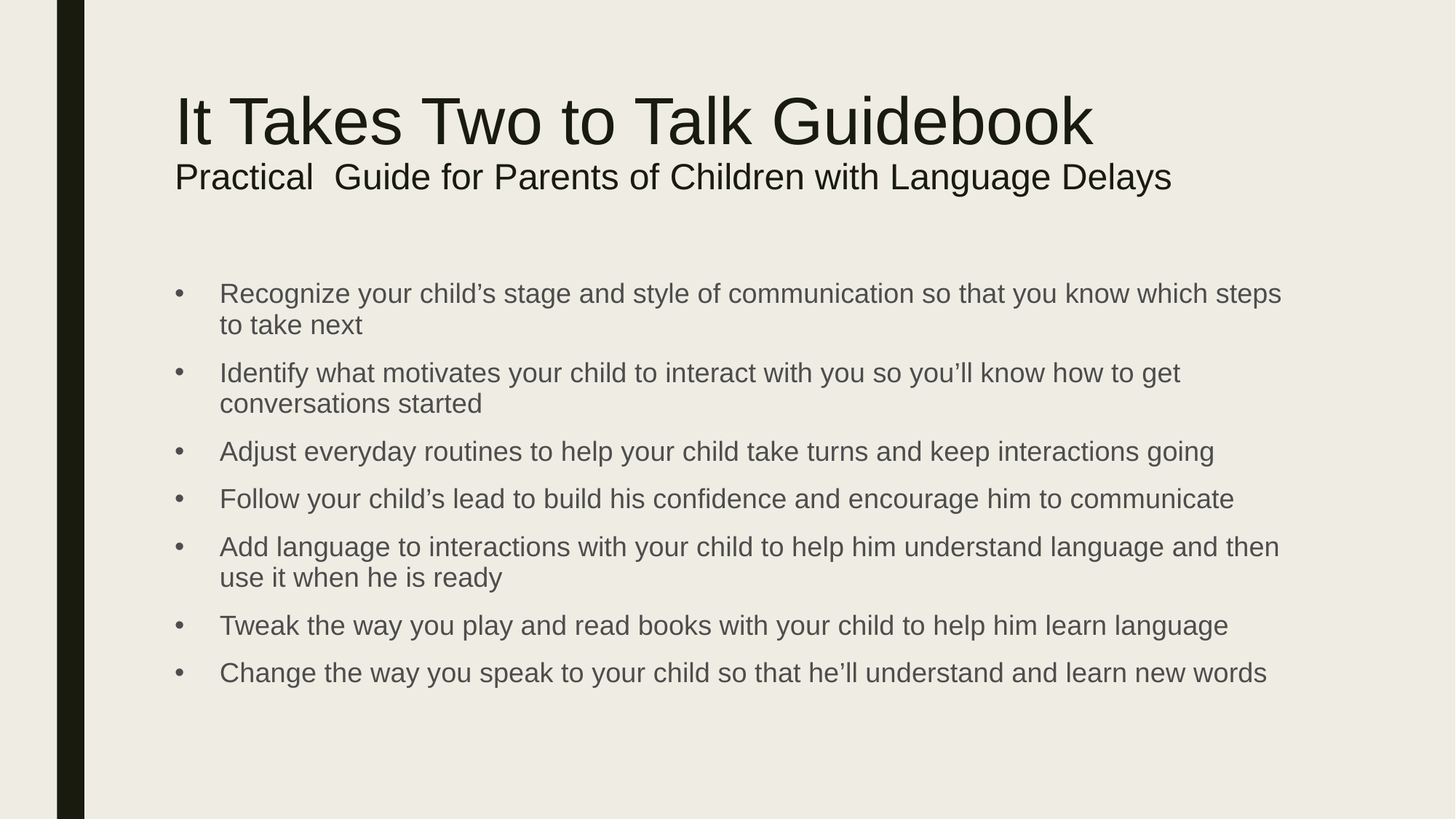

# It Takes Two to Talk Guidebook Practical  Guide for Parents of Children with Language Delays
Recognize your child’s stage and style of communication so that you know which steps to take next
Identify what motivates your child to interact with you so you’ll know how to get conversations started
Adjust everyday routines to help your child take turns and keep interactions going
Follow your child’s lead to build his confidence and encourage him to communicate
Add language to interactions with your child to help him understand language and then use it when he is ready
Tweak the way you play and read books with your child to help him learn language
Change the way you speak to your child so that he’ll understand and learn new words